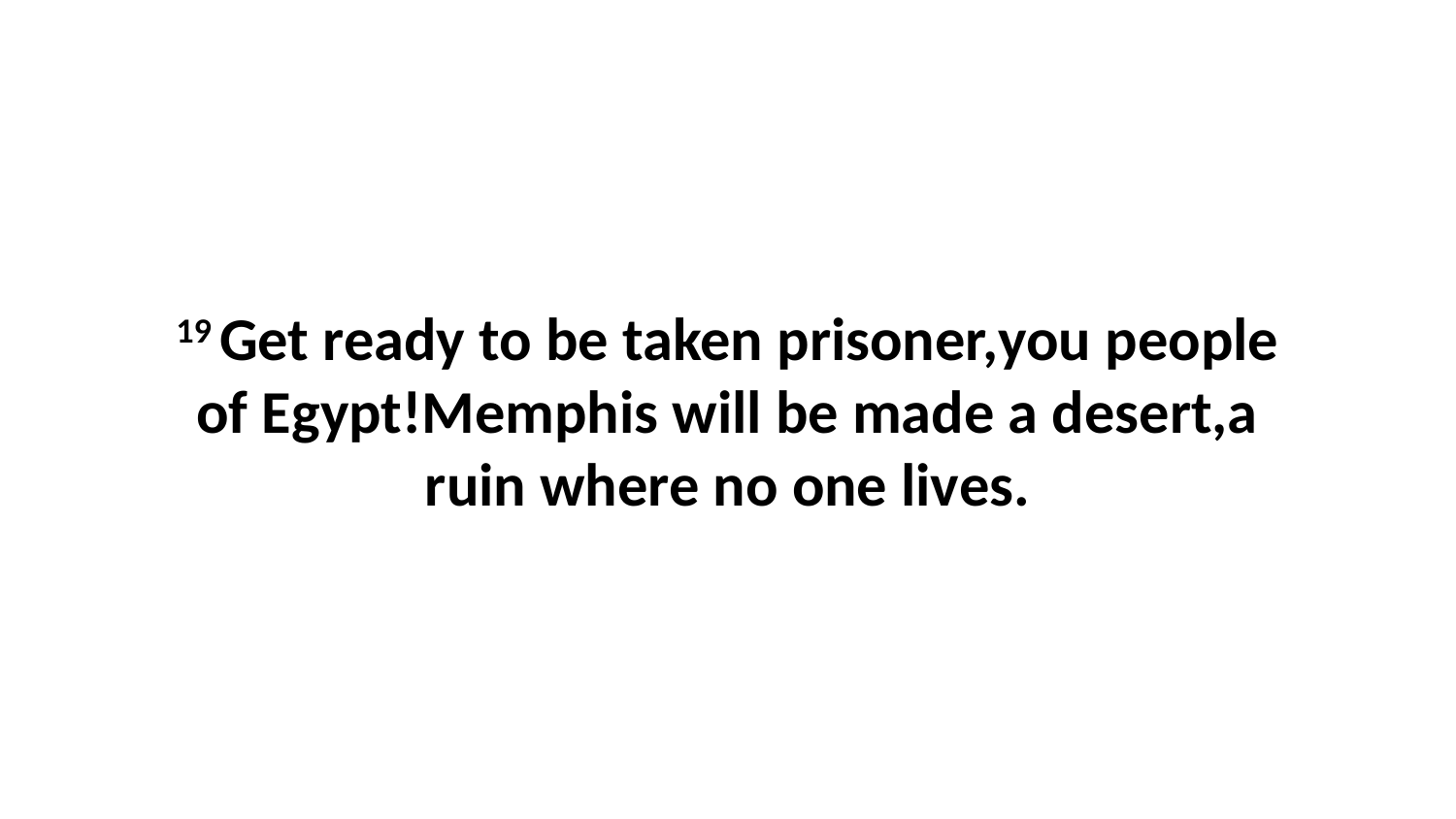

19 Get ready to be taken prisoner,you people of Egypt!Memphis will be made a desert,a ruin where no one lives.